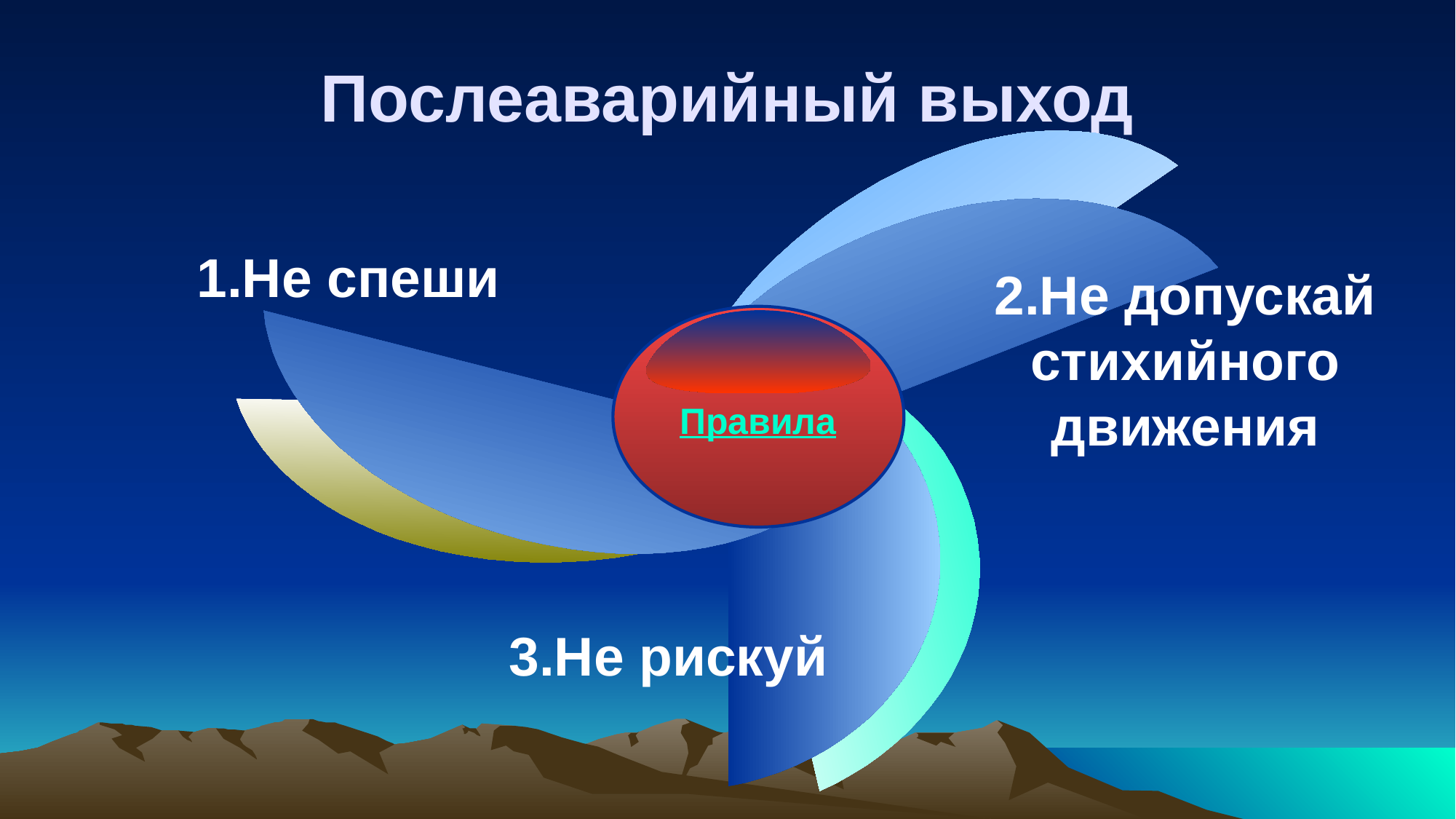

Послеаварийный выход

1.Не спеши
2.Не допускай
стихийного
движения

Правила
3.Не рискуй